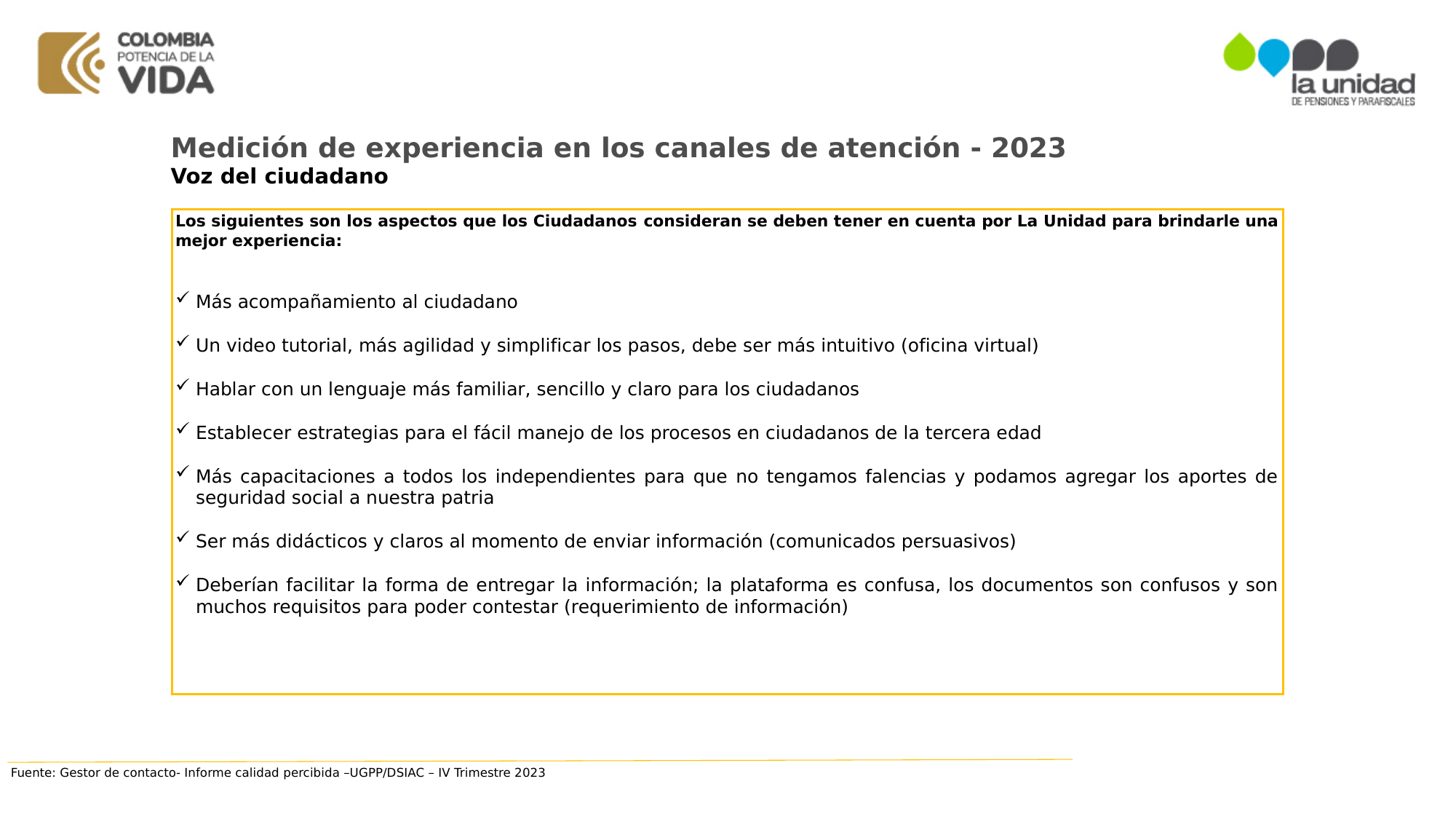

Medición de experiencia en los canales de atención - 2023
Voz del ciudadano
Los siguientes son los aspectos que los Ciudadanos consideran se deben tener en cuenta por La Unidad para brindarle una mejor experiencia:

Más acompañamiento al ciudadano

Un video tutorial, más agilidad y simplificar los pasos, debe ser más intuitivo (oficina virtual)

Hablar con un lenguaje más familiar, sencillo y claro para los ciudadanos

Establecer estrategias para el fácil manejo de los procesos en ciudadanos de la tercera edad

Más capacitaciones a todos los independientes para que no tengamos falencias y podamos agregar los aportes de seguridad social a nuestra patria

Ser más didácticos y claros al momento de enviar información (comunicados persuasivos)

Deberían facilitar la forma de entregar la información; la plataforma es confusa, los documentos son confusos y son muchos requisitos para poder contestar (requerimiento de información)

Fuente: Gestor de contacto- Informe calidad percibida –UGPP/DSIAC – IV Trimestre 2023